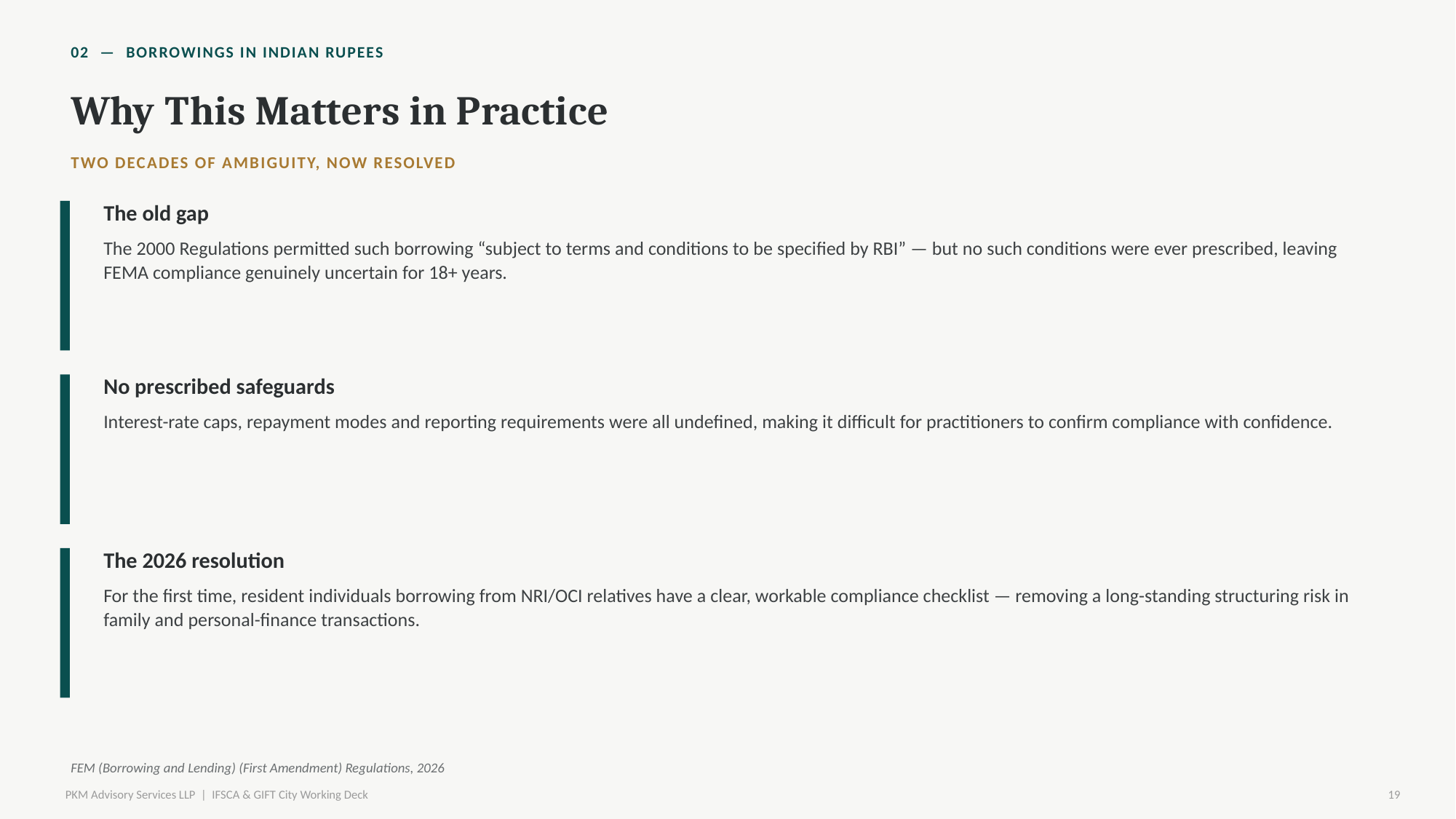

02  —  BORROWINGS IN INDIAN RUPEES
Why This Matters in Practice
TWO DECADES OF AMBIGUITY, NOW RESOLVED
The old gap

The 2000 Regulations permitted such borrowing “subject to terms and conditions to be specified by RBI” — but no such conditions were ever prescribed, leaving FEMA compliance genuinely uncertain for 18+ years.
No prescribed safeguards

Interest-rate caps, repayment modes and reporting requirements were all undefined, making it difficult for practitioners to confirm compliance with confidence.
The 2026 resolution

For the first time, resident individuals borrowing from NRI/OCI relatives have a clear, workable compliance checklist — removing a long-standing structuring risk in family and personal-finance transactions.
FEM (Borrowing and Lending) (First Amendment) Regulations, 2026
PKM Advisory Services LLP  |  IFSCA & GIFT City Working Deck
19